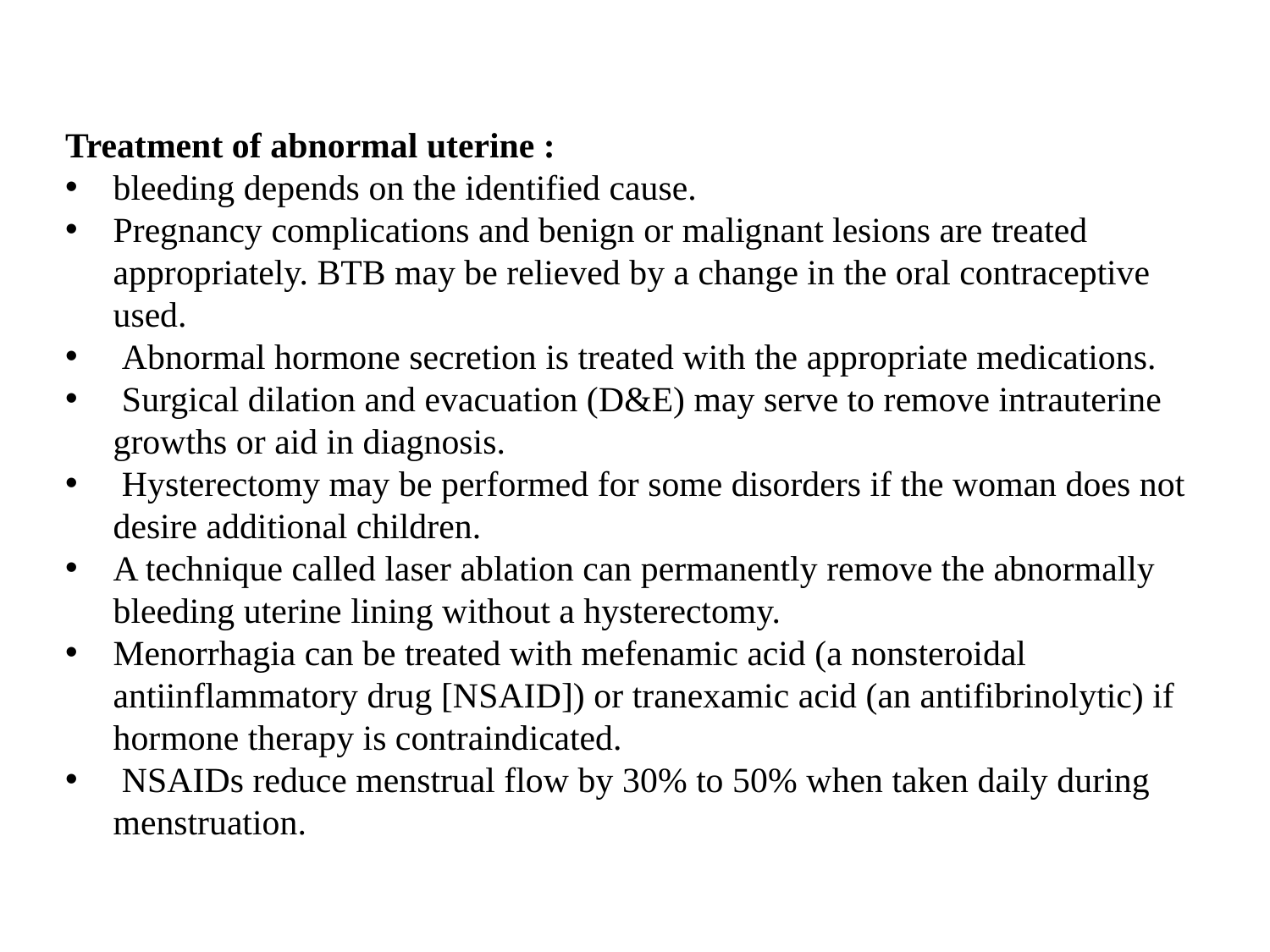

Treatment of abnormal uterine :
bleeding depends on the identified cause.
Pregnancy complications and benign or malignant lesions are treated appropriately. BTB may be relieved by a change in the oral contraceptive used.
 Abnormal hormone secretion is treated with the appropriate medications.
 Surgical dilation and evacuation (D&E) may serve to remove intrauterine growths or aid in diagnosis.
 Hysterectomy may be performed for some disorders if the woman does not desire additional children.
A technique called laser ablation can permanently remove the abnormally bleeding uterine lining without a hysterectomy.
Menorrhagia can be treated with mefenamic acid (a nonsteroidal antiinflammatory drug [NSAID]) or tranexamic acid (an antifibrinolytic) if hormone therapy is contraindicated.
 NSAIDs reduce menstrual flow by 30% to 50% when taken daily during menstruation.